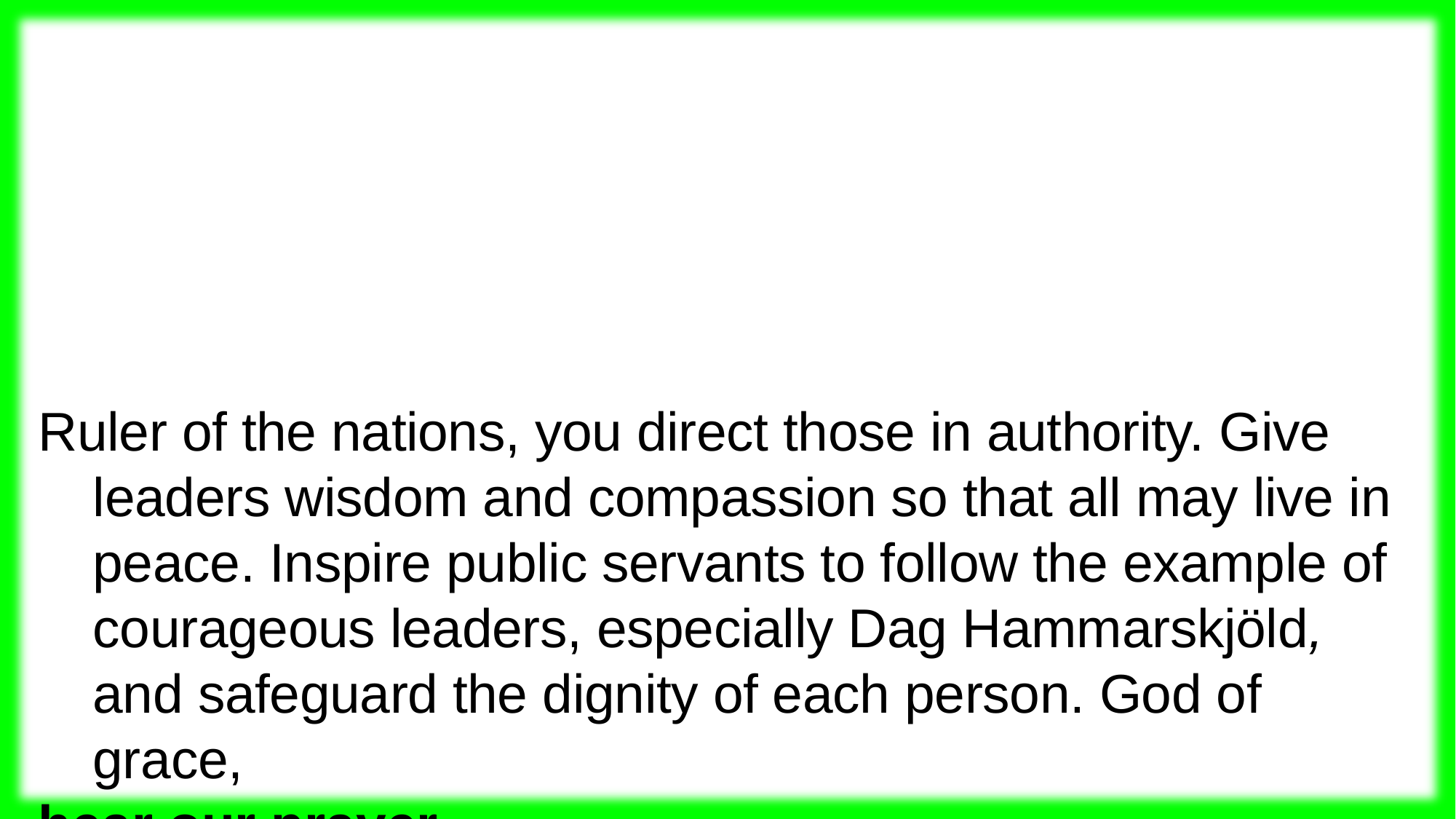

Ruler of the nations, you direct those in authority. Give leaders wisdom and compassion so that all may live in peace. Inspire public servants to follow the example of courageous leaders, especially Dag Hammarskjöld, and safeguard the dignity of each person. God of grace,
hear our prayer.